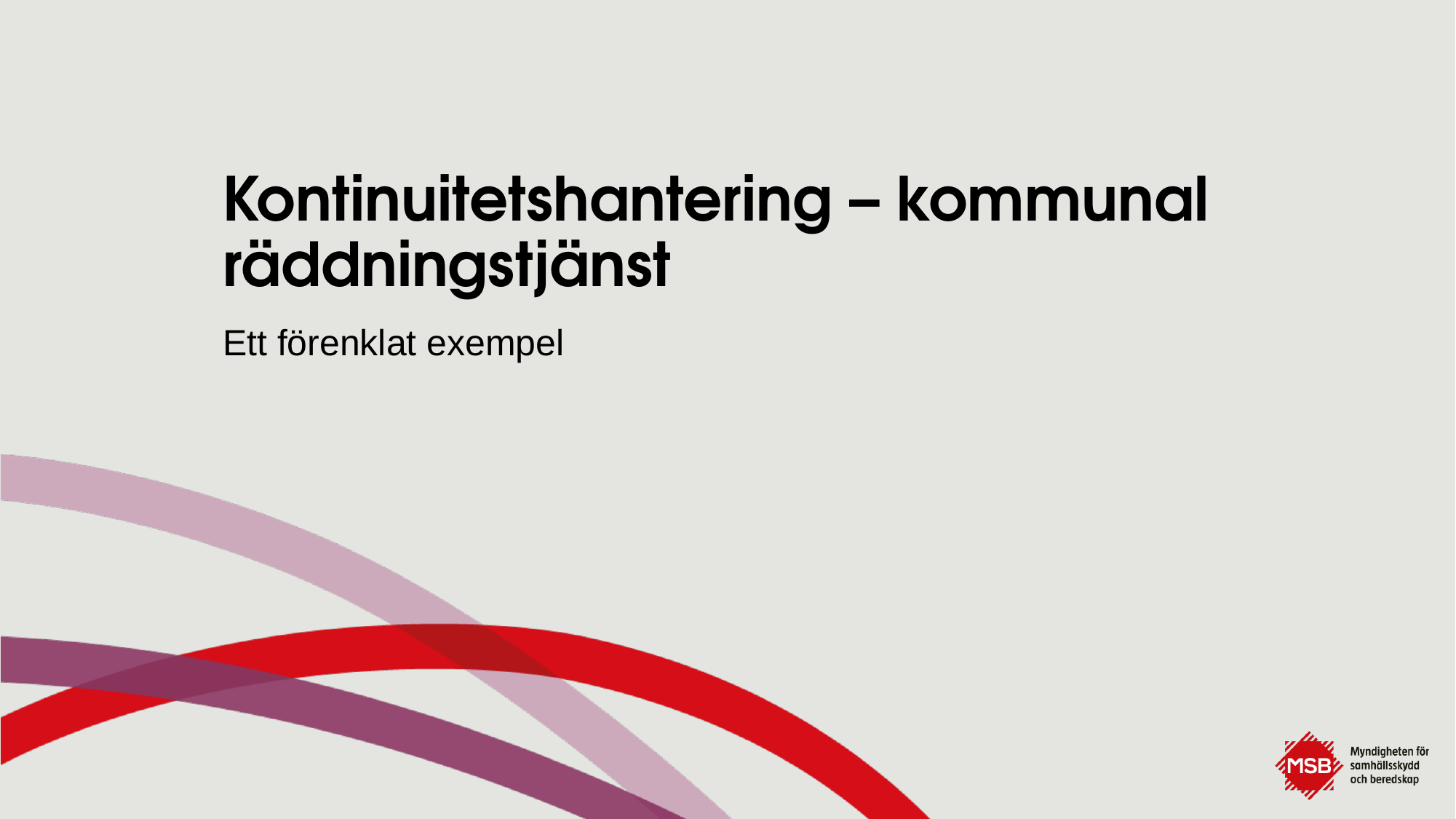

# Kontinuitetshantering – kommunal räddningstjänst
Ett förenklat exempel